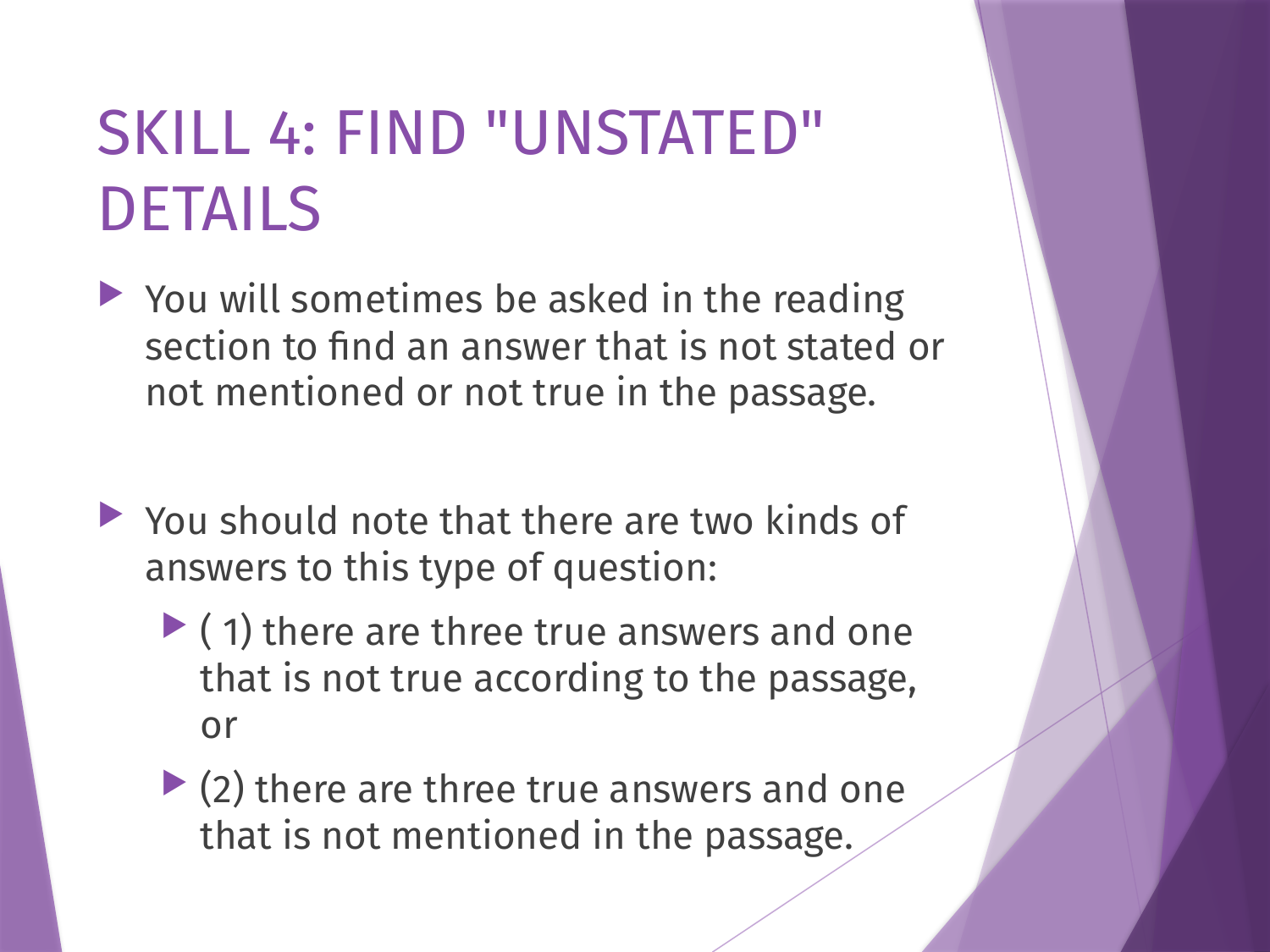

# SKILL 4: FIND "UNSTATED" DETAILS
You will sometimes be asked in the reading section to find an answer that is not stated or not mentioned or not true in the passage.

You should note that there are two kinds of answers to this type of question:
( 1) there are three true answers and one that is not true according to the passage, or
(2) there are three true answers and one that is not mentioned in the passage.